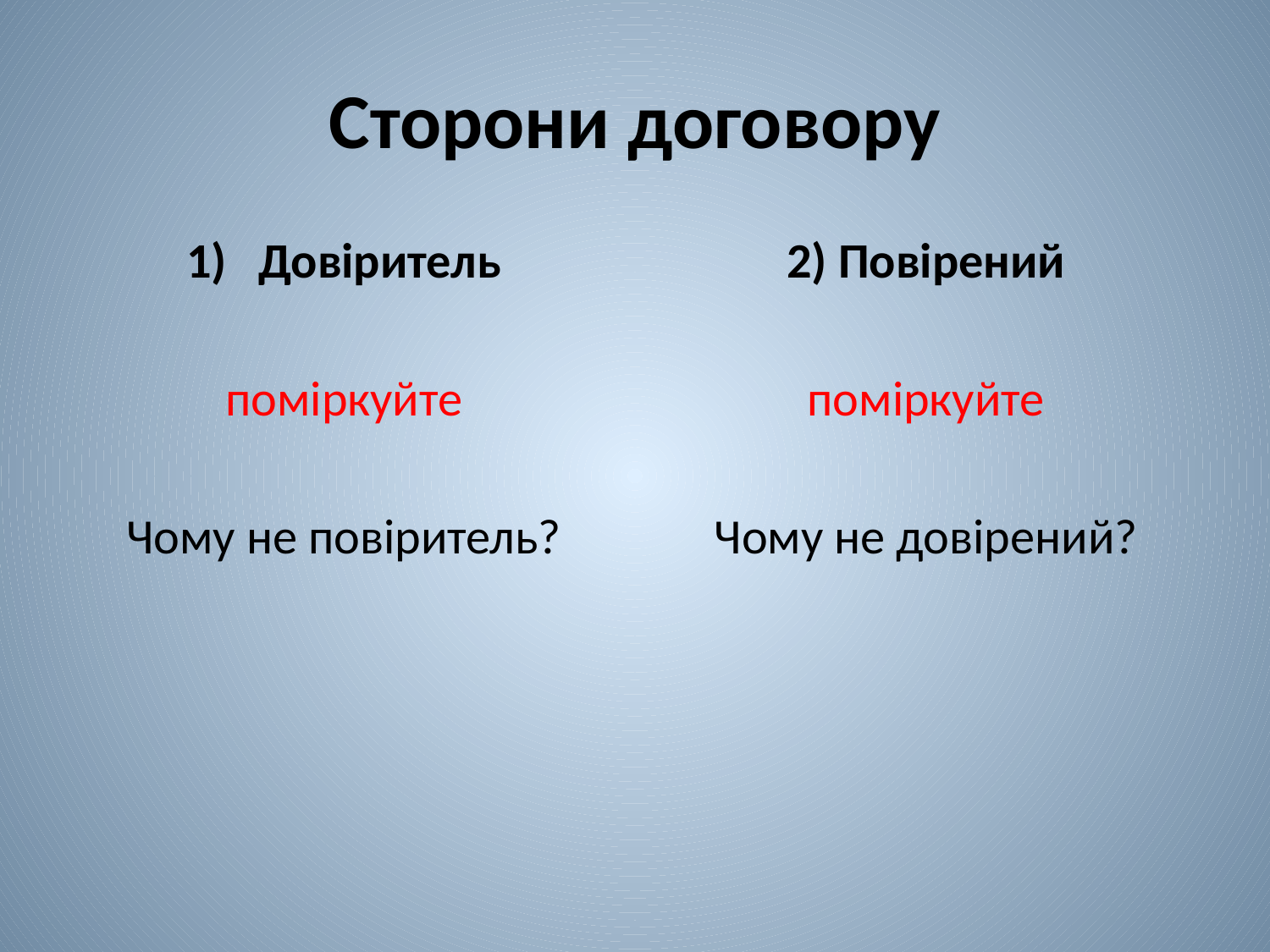

# Сторони договору
Довіритель

поміркуйте

Чому не повіритель?

2) Повірений

поміркуйте

Чому не довірений?